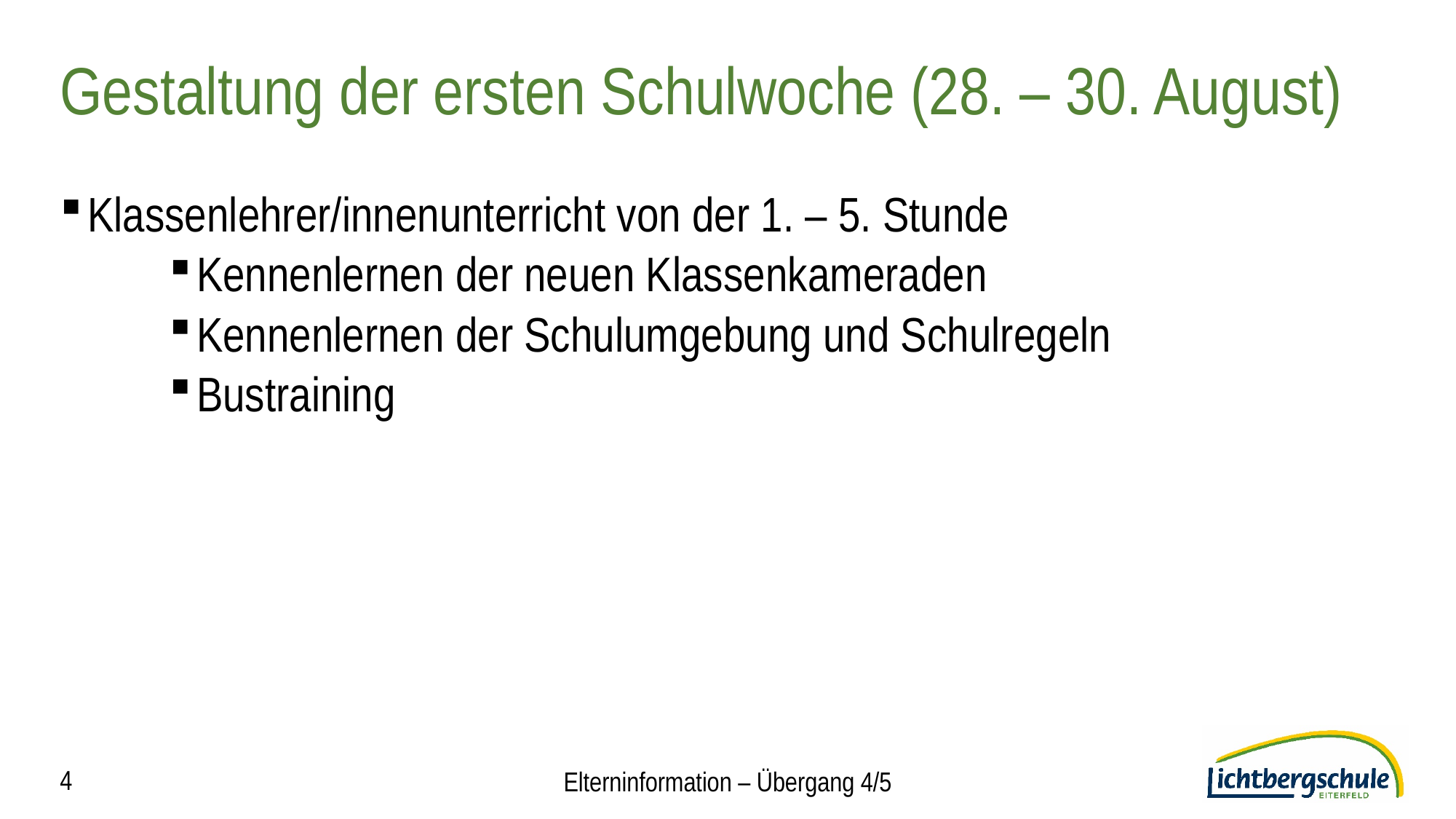

# Gestaltung der ersten Schulwoche (28. – 30. August)
Klassenlehrer/innenunterricht von der 1. – 5. Stunde
Kennenlernen der neuen Klassenkameraden
Kennenlernen der Schulumgebung und Schulregeln
Bustraining
4
Elterninformation – Übergang 4/5